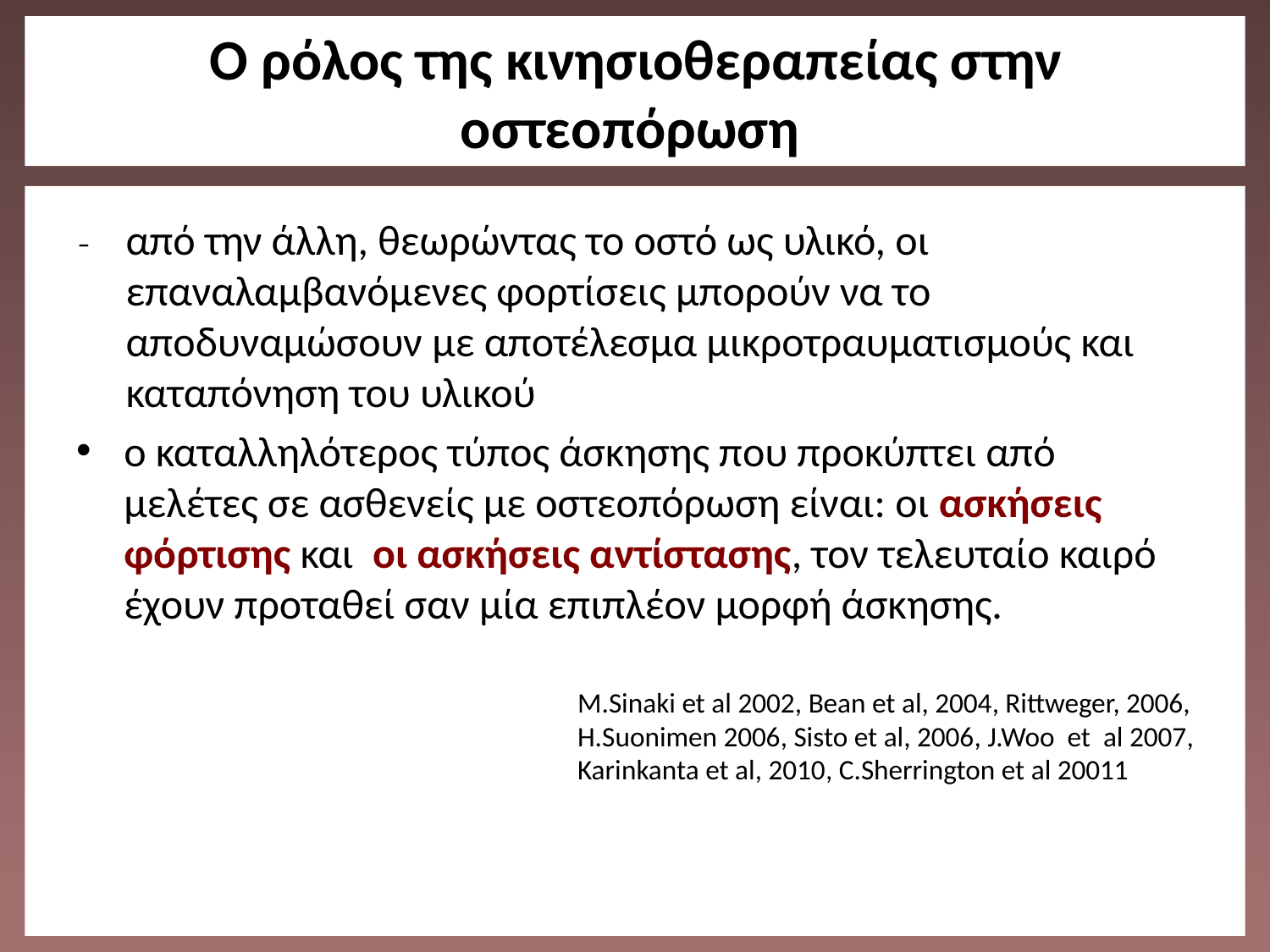

# O ρόλος της κινησιοθεραπείας στην οστεοπόρωση
από την άλλη, θεωρώντας το οστό ως υλικό, οι επαναλαμβανόμενες φορτίσεις μπορούν να το αποδυναμώσουν με αποτέλεσμα μικροτραυματισμούς και καταπόνηση του υλικού
ο καταλληλότερος τύπος άσκησης που προκύπτει από μελέτες σε ασθενείς με οστεοπόρωση είναι: οι ασκήσεις φόρτισης και  οι ασκήσεις αντίστασης, τον τελευταίο καιρό έχουν προταθεί σαν μία επιπλέον μορφή άσκησης.

M.Sinaki et al 2002, Bean et al, 2004, Rittweger, 2006, H.Suonimen 2006, Sisto et al, 2006, J.Woo  et  al 2007, Karinkanta et al, 2010, C.Sherrington et al 20011